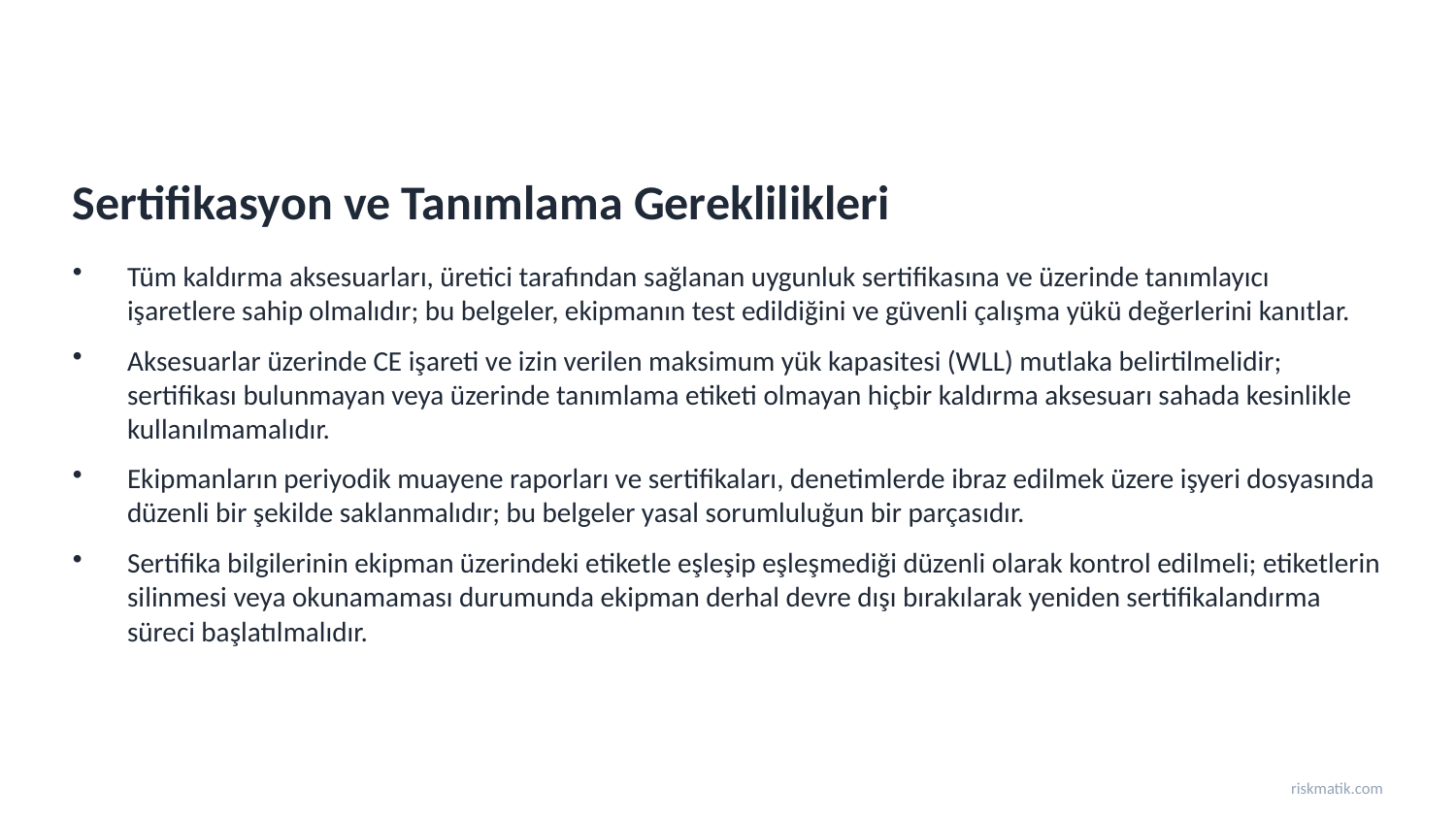

Sertifikasyon ve Tanımlama Gereklilikleri
Tüm kaldırma aksesuarları, üretici tarafından sağlanan uygunluk sertifikasına ve üzerinde tanımlayıcı işaretlere sahip olmalıdır; bu belgeler, ekipmanın test edildiğini ve güvenli çalışma yükü değerlerini kanıtlar.
Aksesuarlar üzerinde CE işareti ve izin verilen maksimum yük kapasitesi (WLL) mutlaka belirtilmelidir; sertifikası bulunmayan veya üzerinde tanımlama etiketi olmayan hiçbir kaldırma aksesuarı sahada kesinlikle kullanılmamalıdır.
Ekipmanların periyodik muayene raporları ve sertifikaları, denetimlerde ibraz edilmek üzere işyeri dosyasında düzenli bir şekilde saklanmalıdır; bu belgeler yasal sorumluluğun bir parçasıdır.
Sertifika bilgilerinin ekipman üzerindeki etiketle eşleşip eşleşmediği düzenli olarak kontrol edilmeli; etiketlerin silinmesi veya okunamaması durumunda ekipman derhal devre dışı bırakılarak yeniden sertifikalandırma süreci başlatılmalıdır.
riskmatik.com